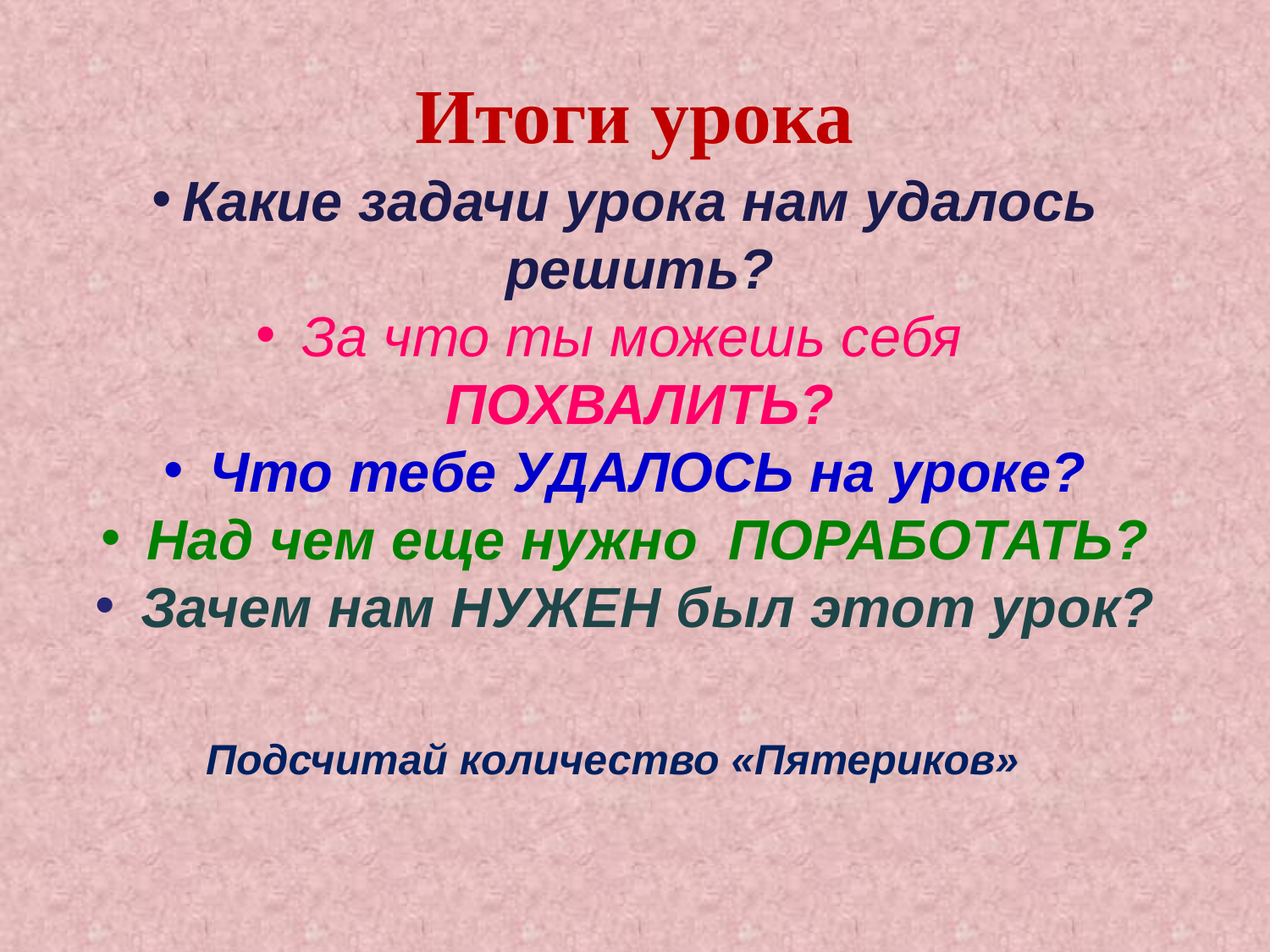

Итоги урока

Какие задачи урока нам удалось решить?
 За что ты можешь себя   ПОХВАЛИТЬ?
 Что тебе УДАЛОСЬ на уроке?
 Над чем еще нужно  ПОРАБОТАТЬ?
 Зачем нам НУЖЕН был этот урок?
Подсчитай количество «Пятериков»